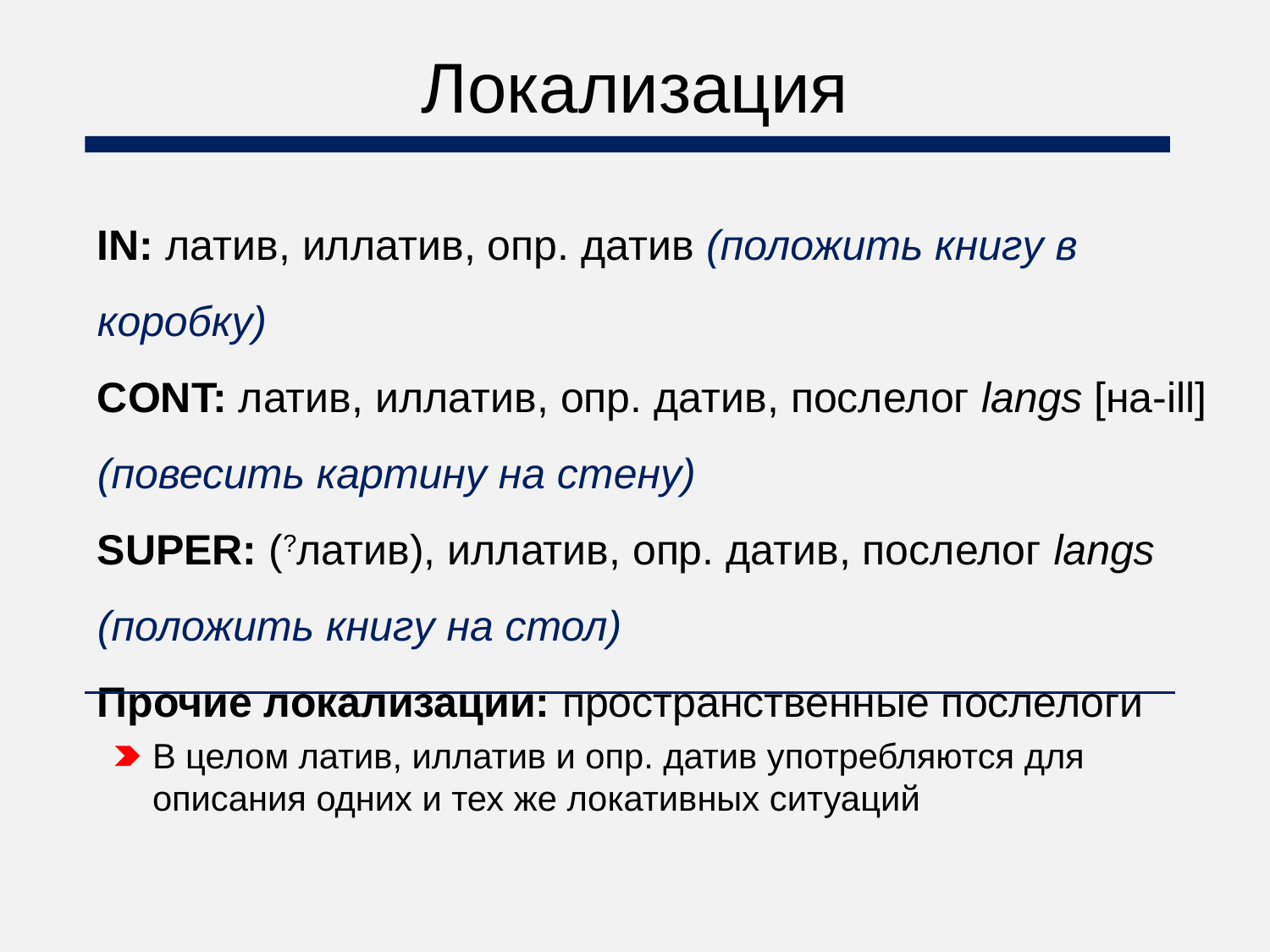

Локализация

IN: латив, иллатив, опр. датив (положить книгу в коробку)
CONT: латив, иллатив, опр. датив, послелог langs [на-ill] (повесить картину на стену)
SUPER: (?латив), иллатив, опр. датив, послелог langs (положить книгу на стол)
Прочие локализации: пространственные послелоги
В целом латив, иллатив и опр. датив употребляются для описания одних и тех же локативных ситуаций